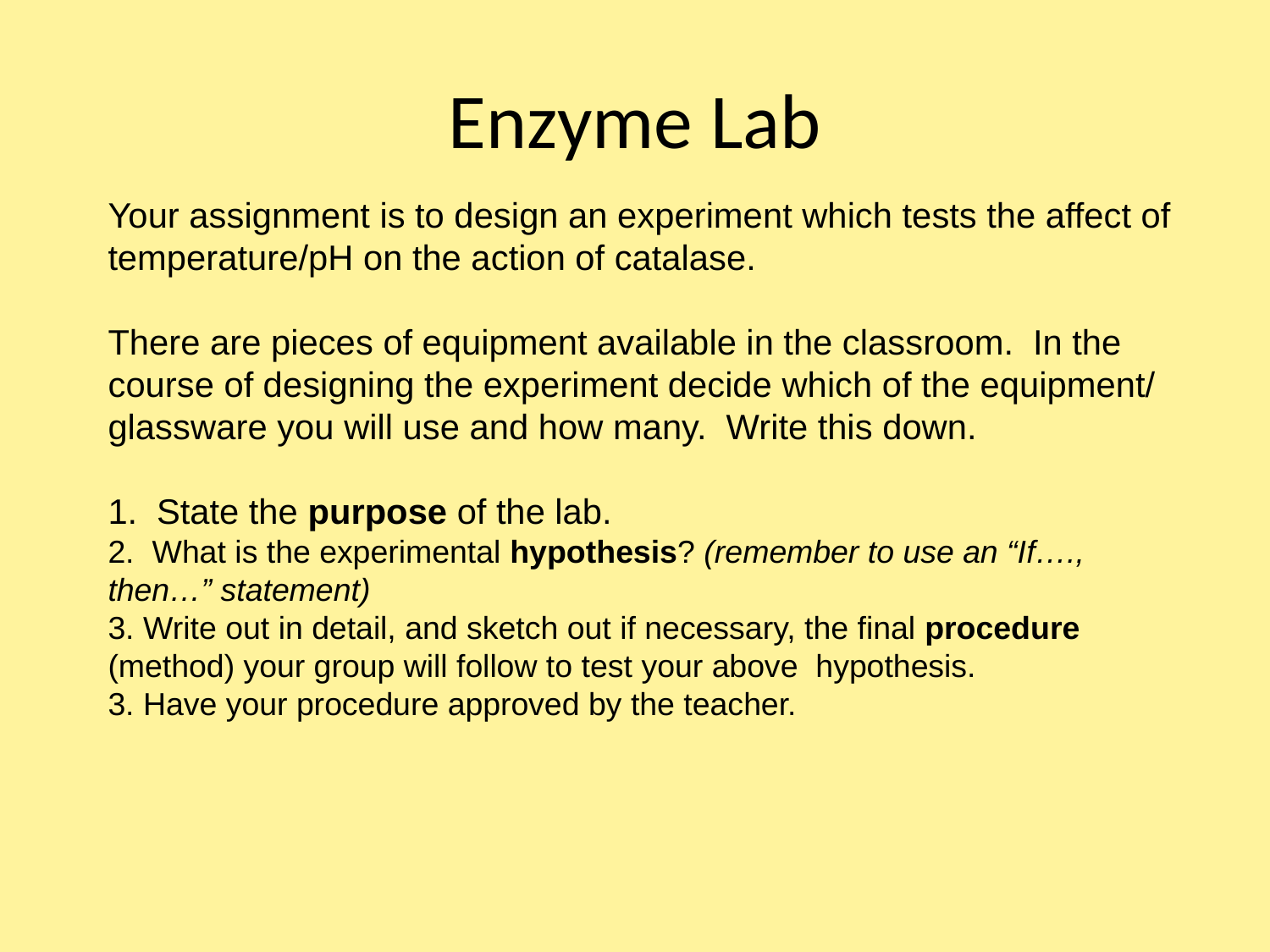

# Enzyme Lab
Your assignment is to design an experiment which tests the affect of temperature/pH on the action of catalase.

There are pieces of equipment available in the classroom.  In the course of designing the experiment decide which of the equipment/ glassware you will use and how many.  Write this down.

1.  State the purpose of the lab.
2.  What is the experimental hypothesis? (remember to use an “If…., then…” statement)
3. Write out in detail, and sketch out if necessary, the final procedure (method) your group will follow to test your above  hypothesis.
3. Have your procedure approved by the teacher.